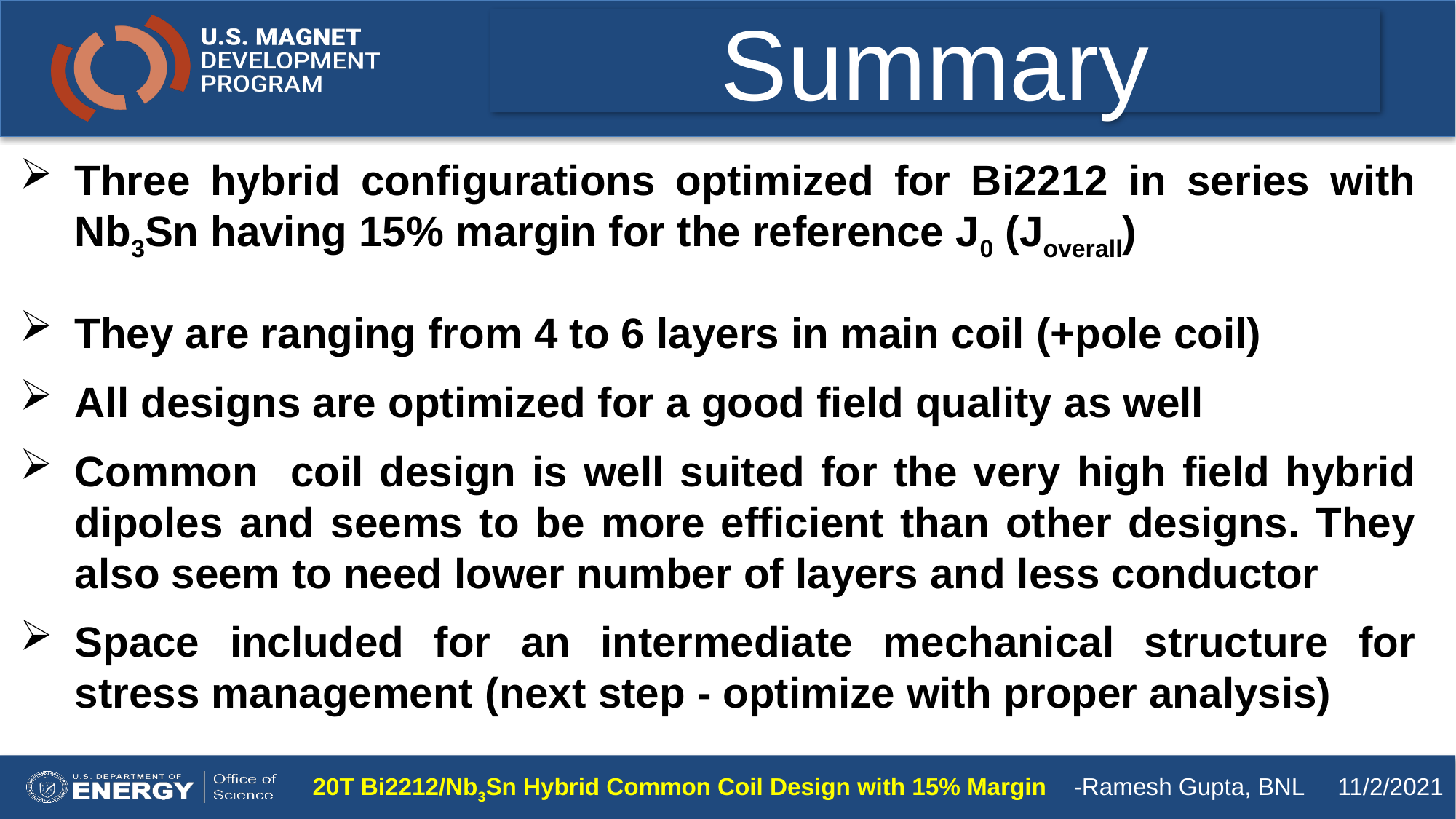

Summary
Three hybrid configurations optimized for Bi2212 in series with Nb3Sn having 15% margin for the reference J0 (Joverall)
They are ranging from 4 to 6 layers in main coil (+pole coil)
All designs are optimized for a good field quality as well
Common  coil design is well suited for the very high field hybrid dipoles and seems to be more efficient than other designs. They also seem to need lower number of layers and less conductor
Space included for an intermediate mechanical structure for stress management (next step - optimize with proper analysis)